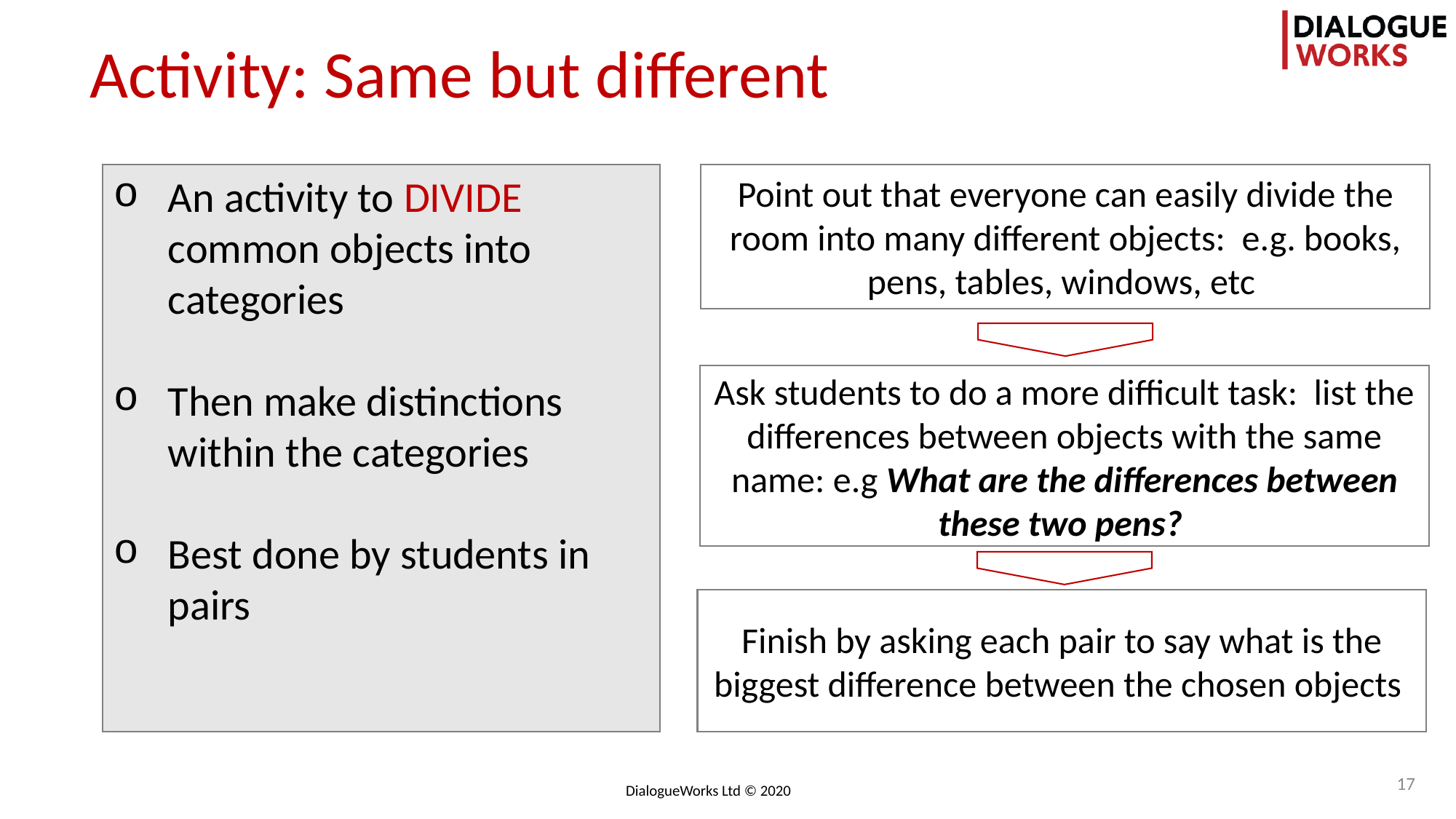

Activity: Same but different
An activity to DIVIDE common objects into categories

Then make distinctions within the categories

Best done by students in pairs

Point out that everyone can easily divide the room into many different objects:  e.g. books, pens, tables, windows, etc

Ask students to do a more difficult task:  list the differences between objects with the same name: e.g What are the differences between these two pens?

Finish by asking each pair to say what is the biggest difference between the chosen objects
17